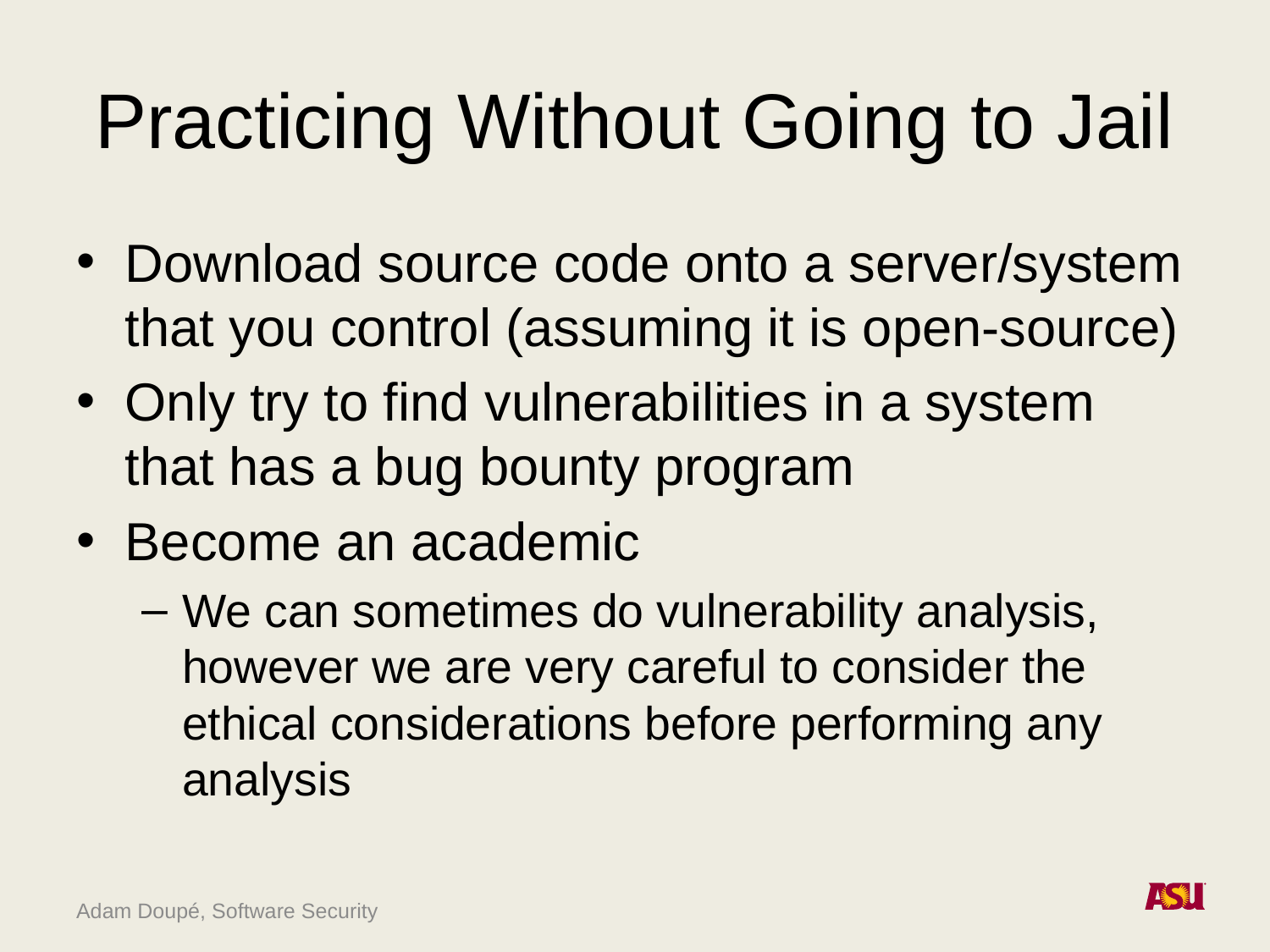

# Practicing Without Going to Jail
Download source code onto a server/system that you control (assuming it is open-source)
Only try to find vulnerabilities in a system that has a bug bounty program
Become an academic
We can sometimes do vulnerability analysis, however we are very careful to consider the ethical considerations before performing any analysis